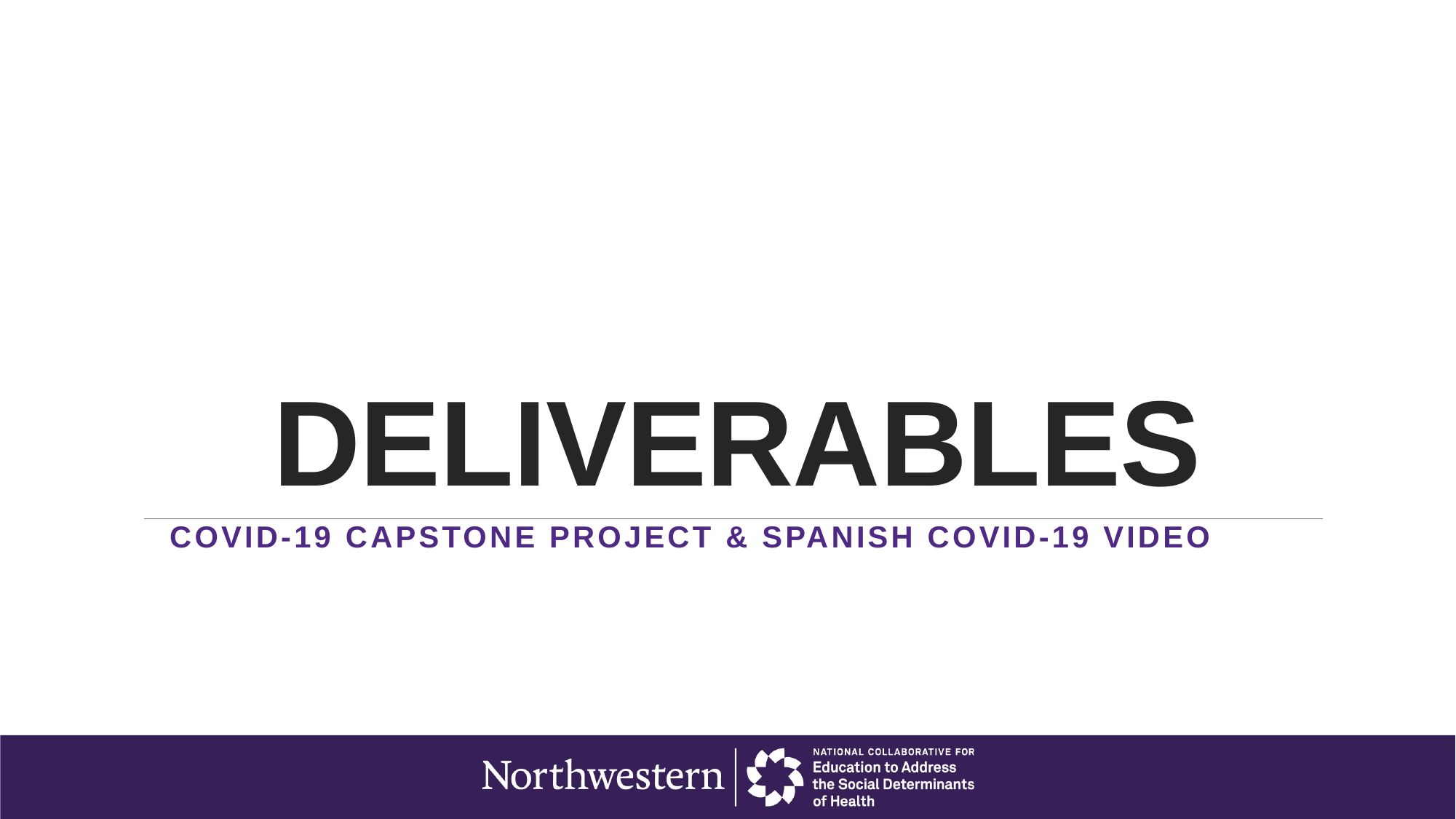

# DELIVERABLES
COVID-19 Capstone project & Spanish covid-19 video